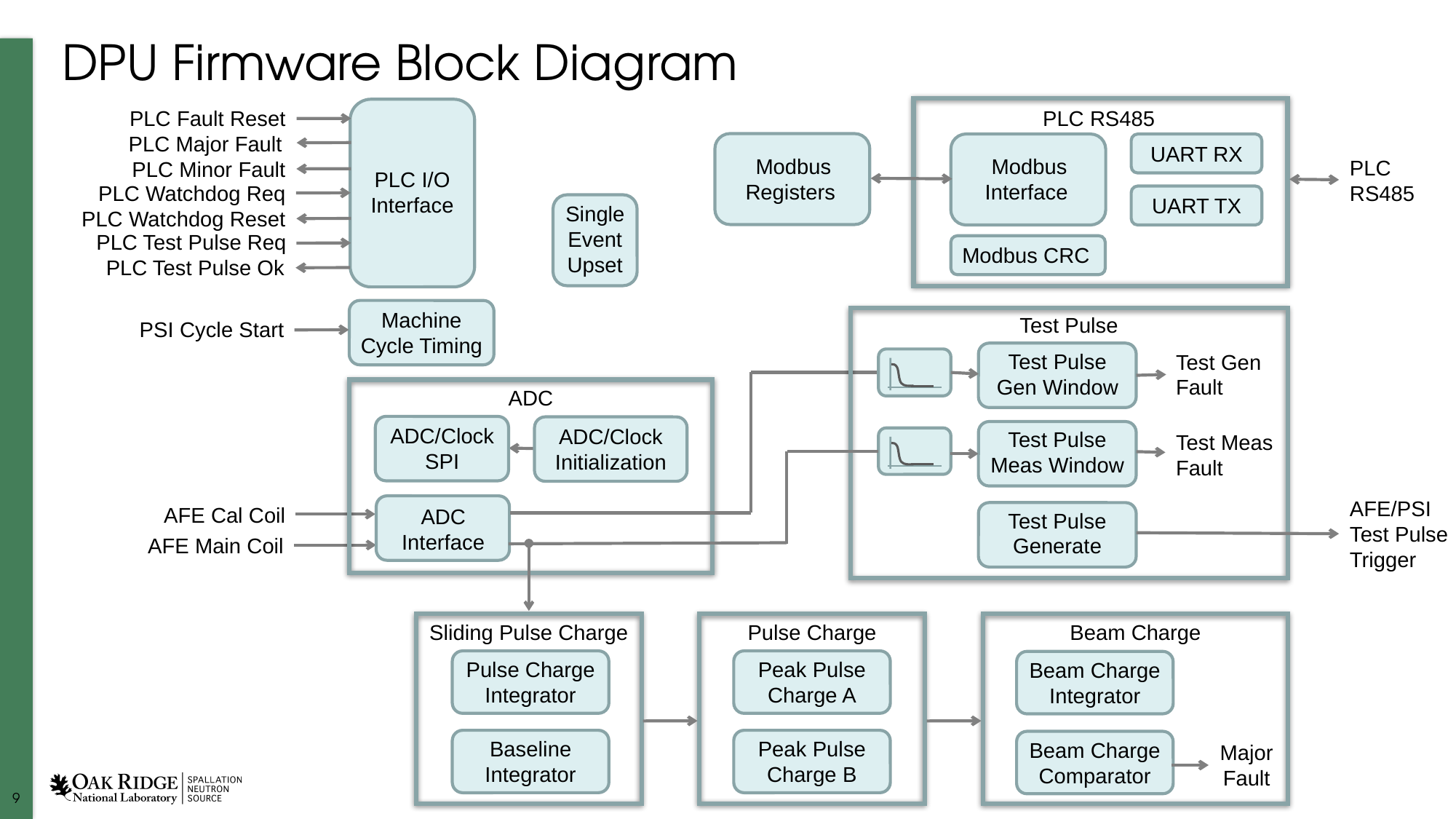

# DPU Firmware Block Diagram

PLC RS485
PLC Fault Reset
PLC Major Fault

UART RX
Modbus Registers
Modbus Interface
PLC
RS485
PLC Minor Fault
PLC I/O Interface
PLC Watchdog Req

UART TX

Single Event Upset
PLC Watchdog Reset
PLC Test Pulse Req

Modbus CRC
PLC Test Pulse Ok

Machine Cycle Timing
Test Pulse

PSI Cycle Start

Test Pulse Gen Window
Test Gen
Fault

ADC

ADC/Clock SPI
ADC/Clock Initialization
Test Pulse Meas Window

Test Meas
Fault

AFE/PSI Test Pulse Trigger

AFE Cal Coil
ADC Interface
Test Pulse Generate

AFE Main Coil
Sliding Pulse Charge
Pulse Charge
Beam Charge

Pulse Charge Integrator

Peak Pulse Charge A

Beam Charge Integrator

Baseline Integrator

Peak Pulse Charge B

Beam Charge Comparator

Major Fault